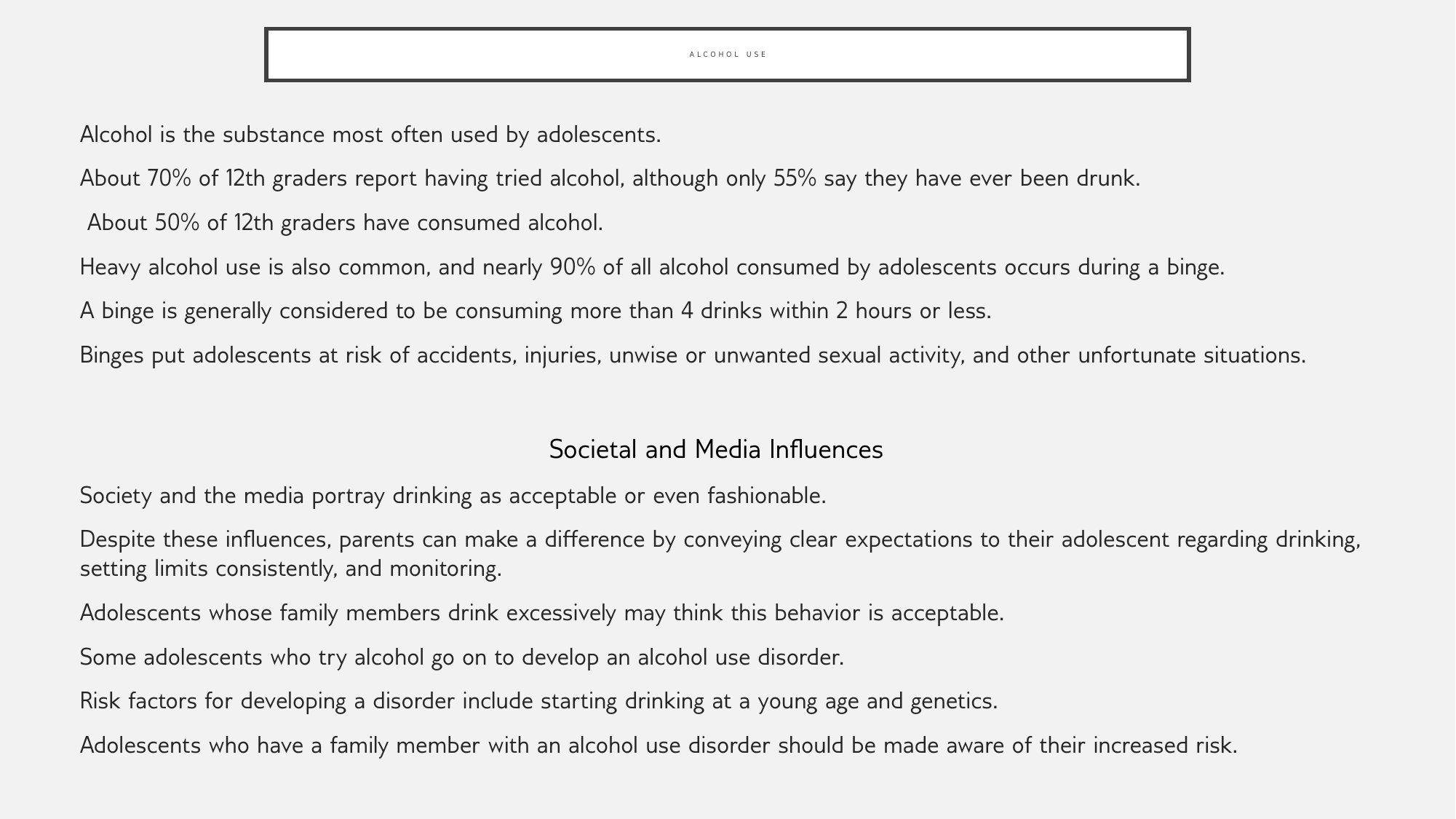

# Alcohol use
Alcohol is the substance most often used by adolescents.
About 70% of 12th graders report having tried alcohol, although only 55% say they have ever been drunk.
 About 50% of 12th graders have consumed alcohol.
Heavy alcohol use is also common, and nearly 90% of all alcohol consumed by adolescents occurs during a binge.
A binge is generally considered to be consuming more than 4 drinks within 2 hours or less.
Binges put adolescents at risk of accidents, injuries, unwise or unwanted sexual activity, and other unfortunate situations.

Societal and Media Influences
Society and the media portray drinking as acceptable or even fashionable.
Despite these influences, parents can make a difference by conveying clear expectations to their adolescent regarding drinking, setting limits consistently, and monitoring.
Adolescents whose family members drink excessively may think this behavior is acceptable.
Some adolescents who try alcohol go on to develop an alcohol use disorder.
Risk factors for developing a disorder include starting drinking at a young age and genetics.
Adolescents who have a family member with an alcohol use disorder should be made aware of their increased risk.